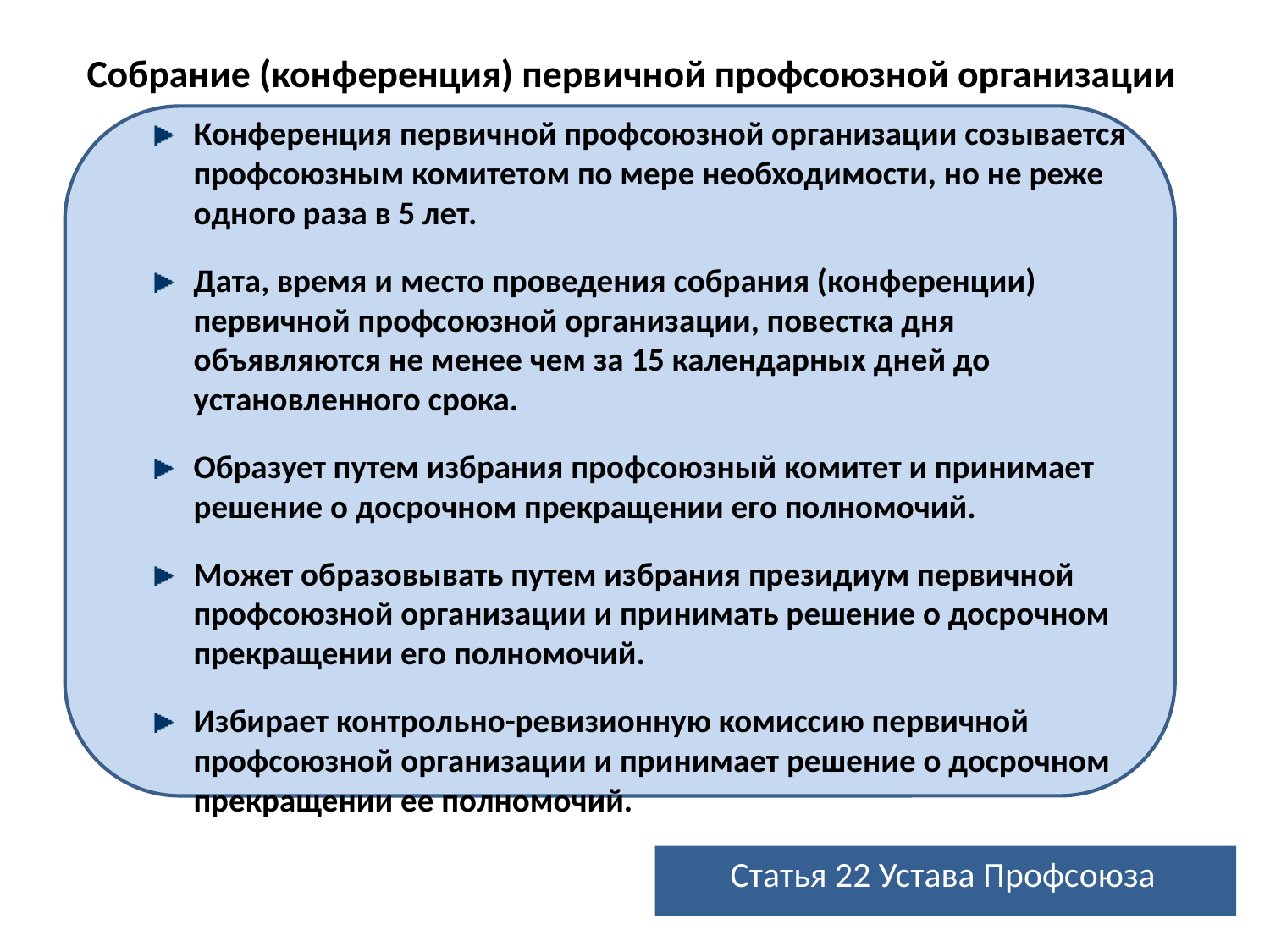

# Собрание (конференция) первичной профсоюзной организации

Конференция первичной профсоюзной организации созывается профсоюзным комитетом по мере необходимости, но не реже одного раза в 5 лет.

Дата, время и место проведения собрания (конференции) первичной профсоюзной организации, повестка дня объявляются не менее чем за 15 календарных дней до установленного срока.

Образует путем избрания профсоюзный комитет и принимает решение о досрочном прекращении его полномочий.

Может образовывать путем избрания президиум первичной профсоюзной организации и принимать решение о досрочном прекращении его полномочий.

Избирает контрольно-ревизионную комиссию первичной профсоюзной организации и принимает решение о досрочном прекращении ее полномочий.

Статья 22 Устава Профсоюза